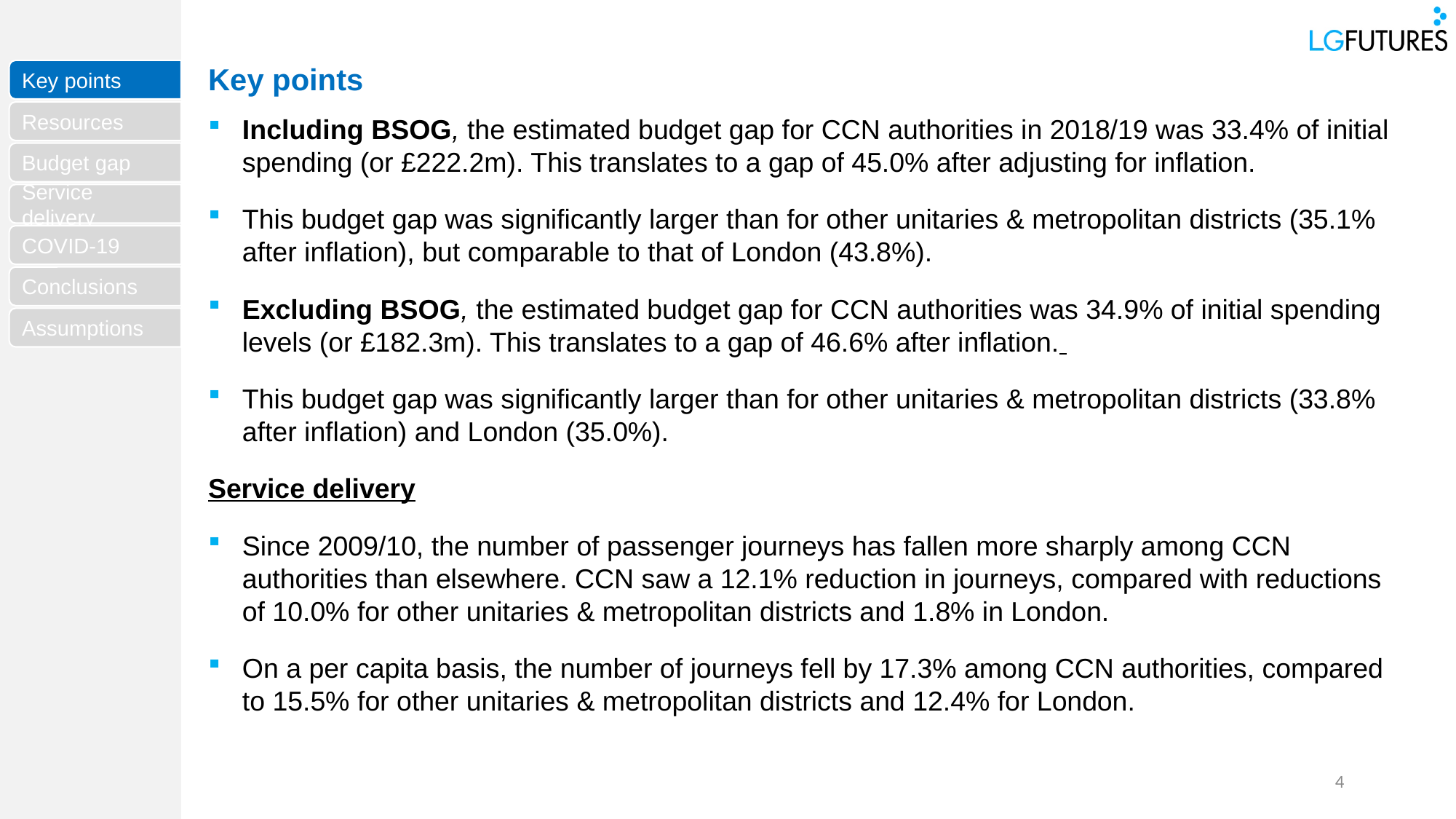

Key points
Key points
Including BSOG, the estimated budget gap for CCN authorities in 2018/19 was 33.4% of initial spending (or £222.2m). This translates to a gap of 45.0% after adjusting for inflation.
This budget gap was significantly larger than for other unitaries & metropolitan districts (35.1% after inflation), but comparable to that of London (43.8%).
Excluding BSOG, the estimated budget gap for CCN authorities was 34.9% of initial spending levels (or £182.3m). This translates to a gap of 46.6% after inflation.
This budget gap was significantly larger than for other unitaries & metropolitan districts (33.8% after inflation) and London (35.0%).
Service delivery
Since 2009/10, the number of passenger journeys has fallen more sharply among CCN authorities than elsewhere. CCN saw a 12.1% reduction in journeys, compared with reductions of 10.0% for other unitaries & metropolitan districts and 1.8% in London.
On a per capita basis, the number of journeys fell by 17.3% among CCN authorities, compared to 15.5% for other unitaries & metropolitan districts and 12.4% for London.
4